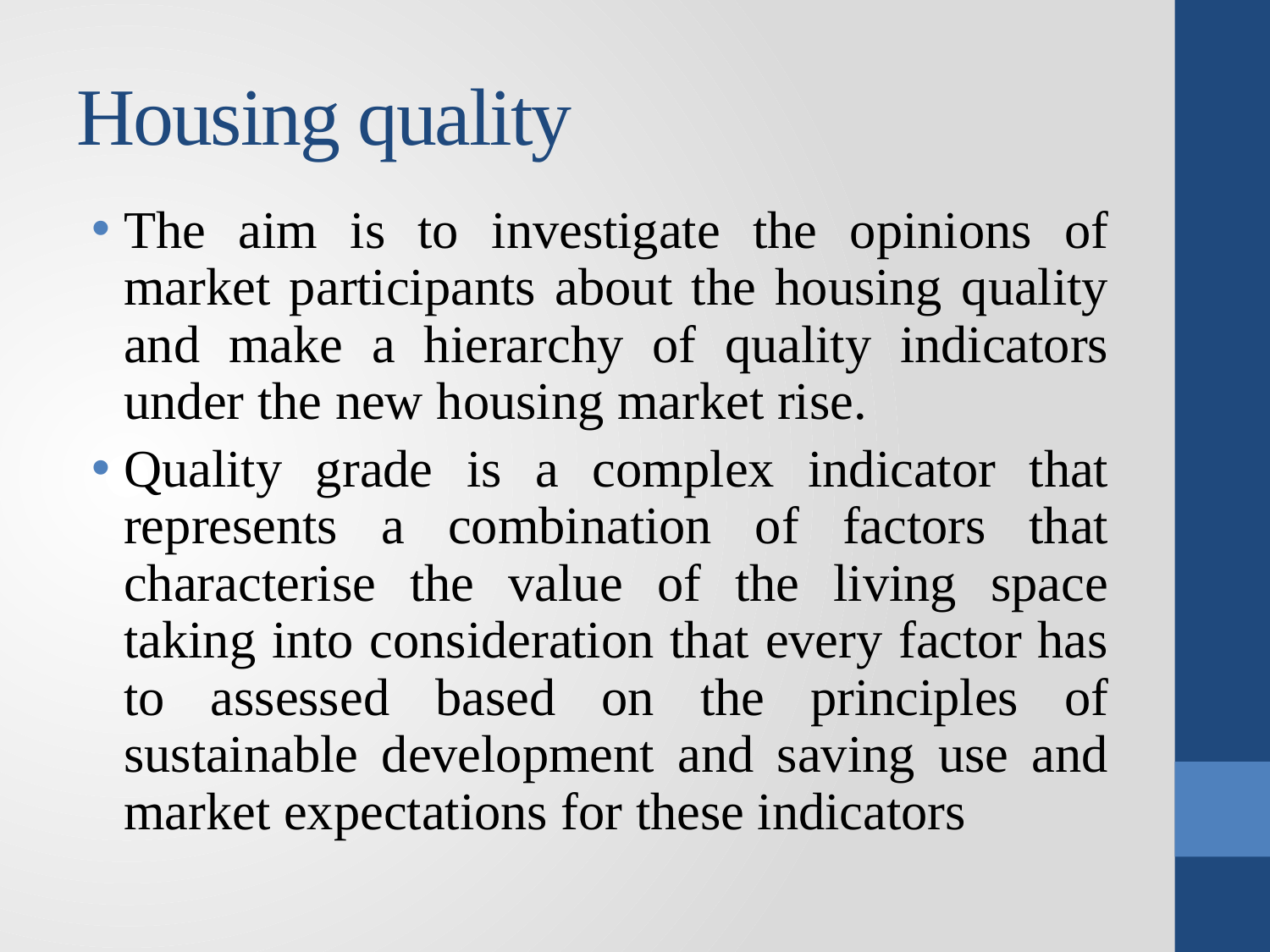

# Housing quality
The aim is to investigate the opinions of market participants about the housing quality and make a hierarchy of quality indicators under the new housing market rise.
Quality grade is a complex indicator that represents a combination of factors that characterise the value of the living space taking into consideration that every factor has to assessed based on the principles of sustainable development and saving use and market expectations for these indicators